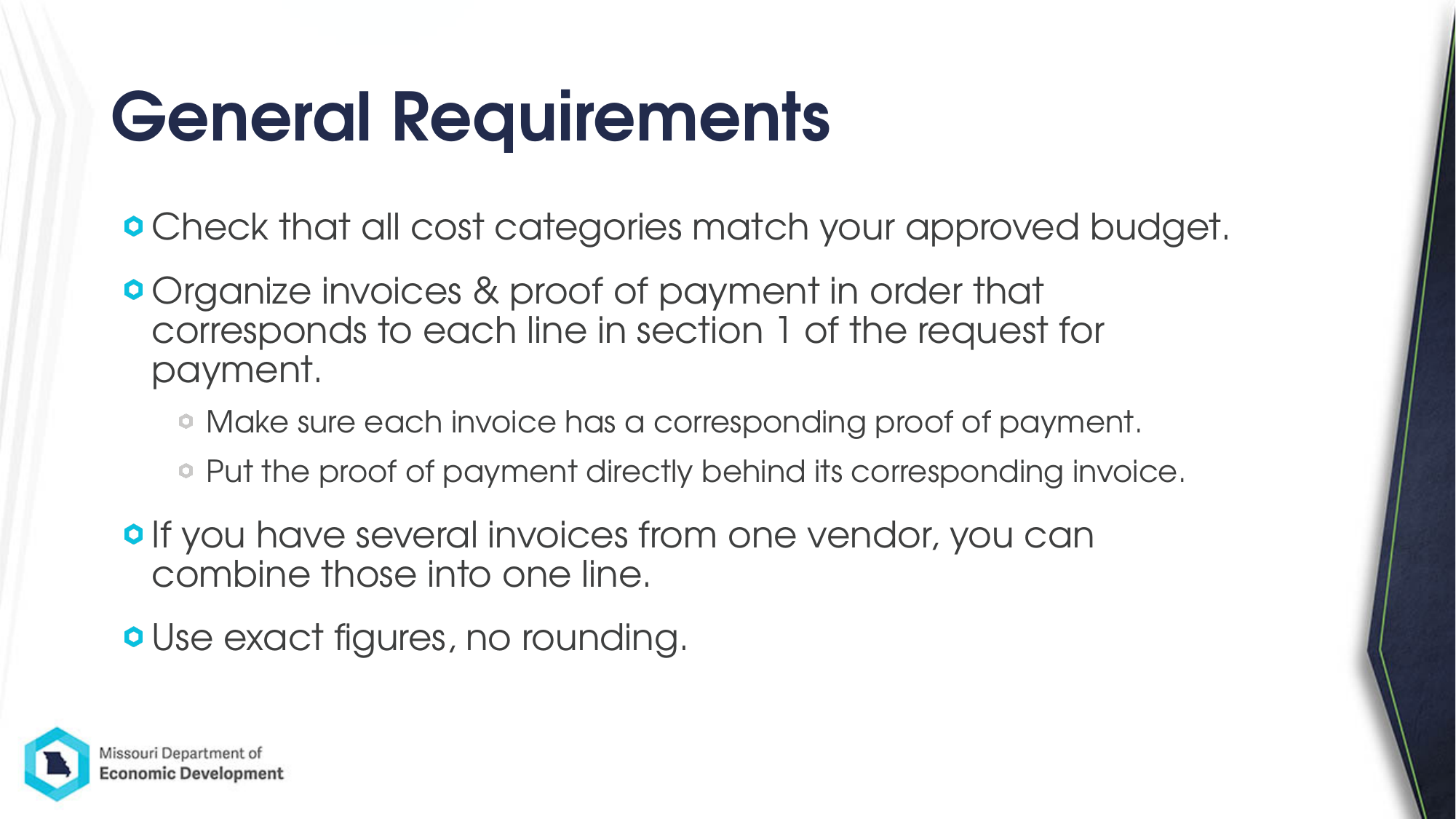

# General Requirements
Check that all cost categories match your approved budget.
Organize invoices & proof of payment in order that corresponds to each line in section 1 of the request for payment.
Make sure each invoice has a corresponding proof of payment.
Put the proof of payment directly behind its corresponding invoice.
If you have several invoices from one vendor, you can combine those into one line.
Use exact figures, no rounding.